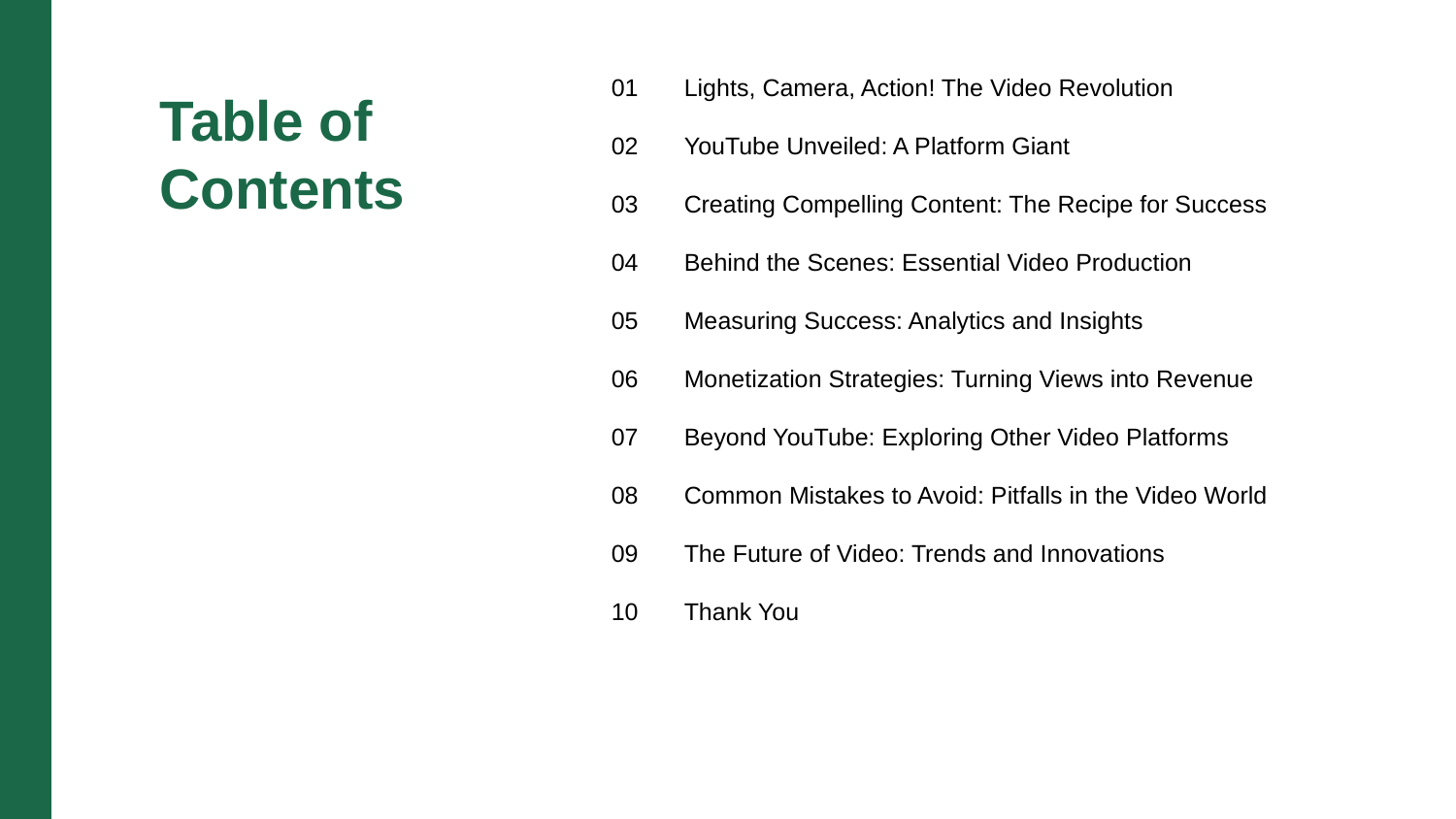

01
Lights, Camera, Action! The Video Revolution
Table of Contents
02
YouTube Unveiled: A Platform Giant
03
Creating Compelling Content: The Recipe for Success
04
Behind the Scenes: Essential Video Production
05
Measuring Success: Analytics and Insights
06
Monetization Strategies: Turning Views into Revenue
07
Beyond YouTube: Exploring Other Video Platforms
08
Common Mistakes to Avoid: Pitfalls in the Video World
09
The Future of Video: Trends and Innovations
10
Thank You